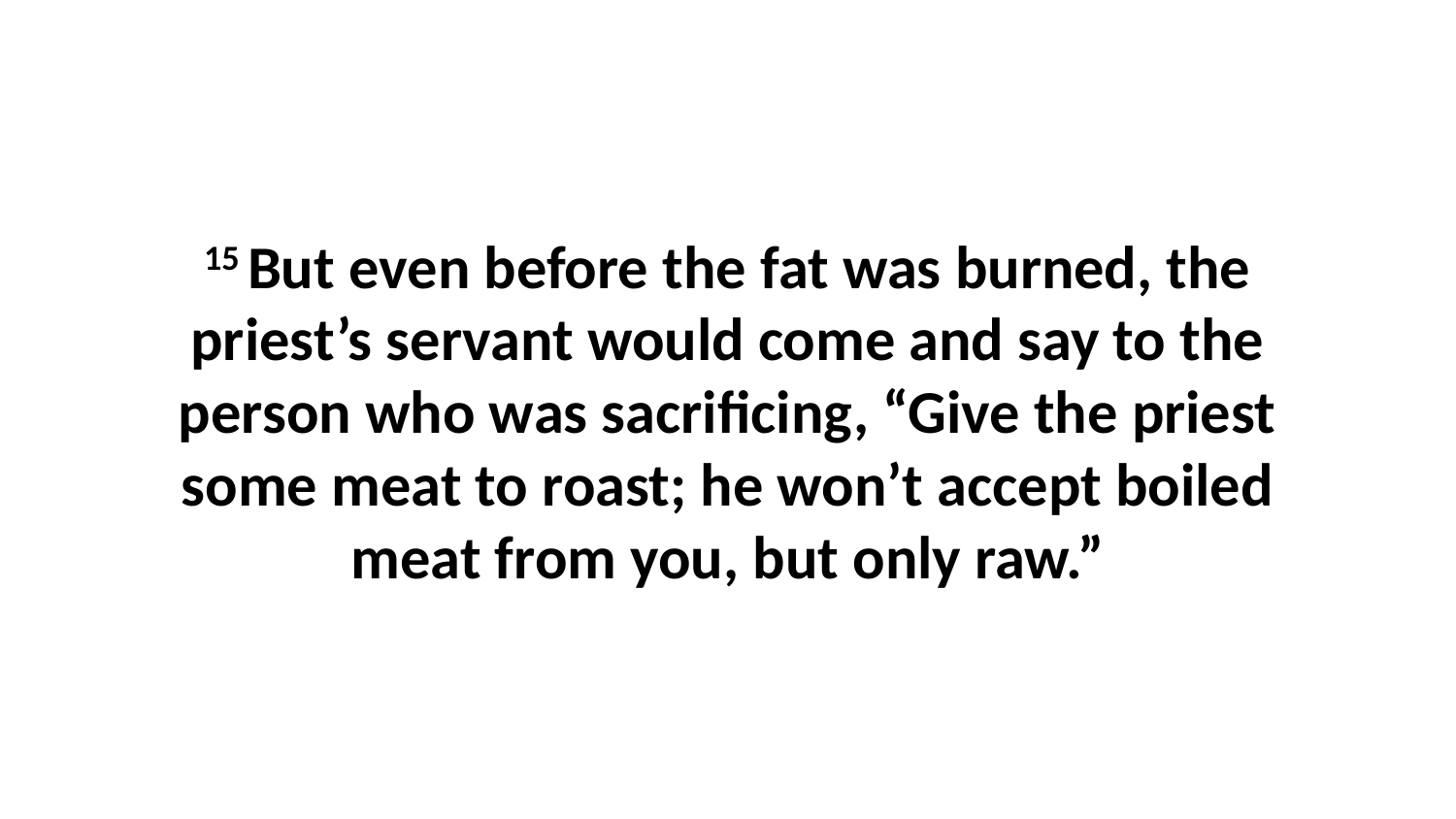

15 But even before the fat was burned, the priest’s servant would come and say to the person who was sacrificing, “Give the priest some meat to roast; he won’t accept boiled meat from you, but only raw.”